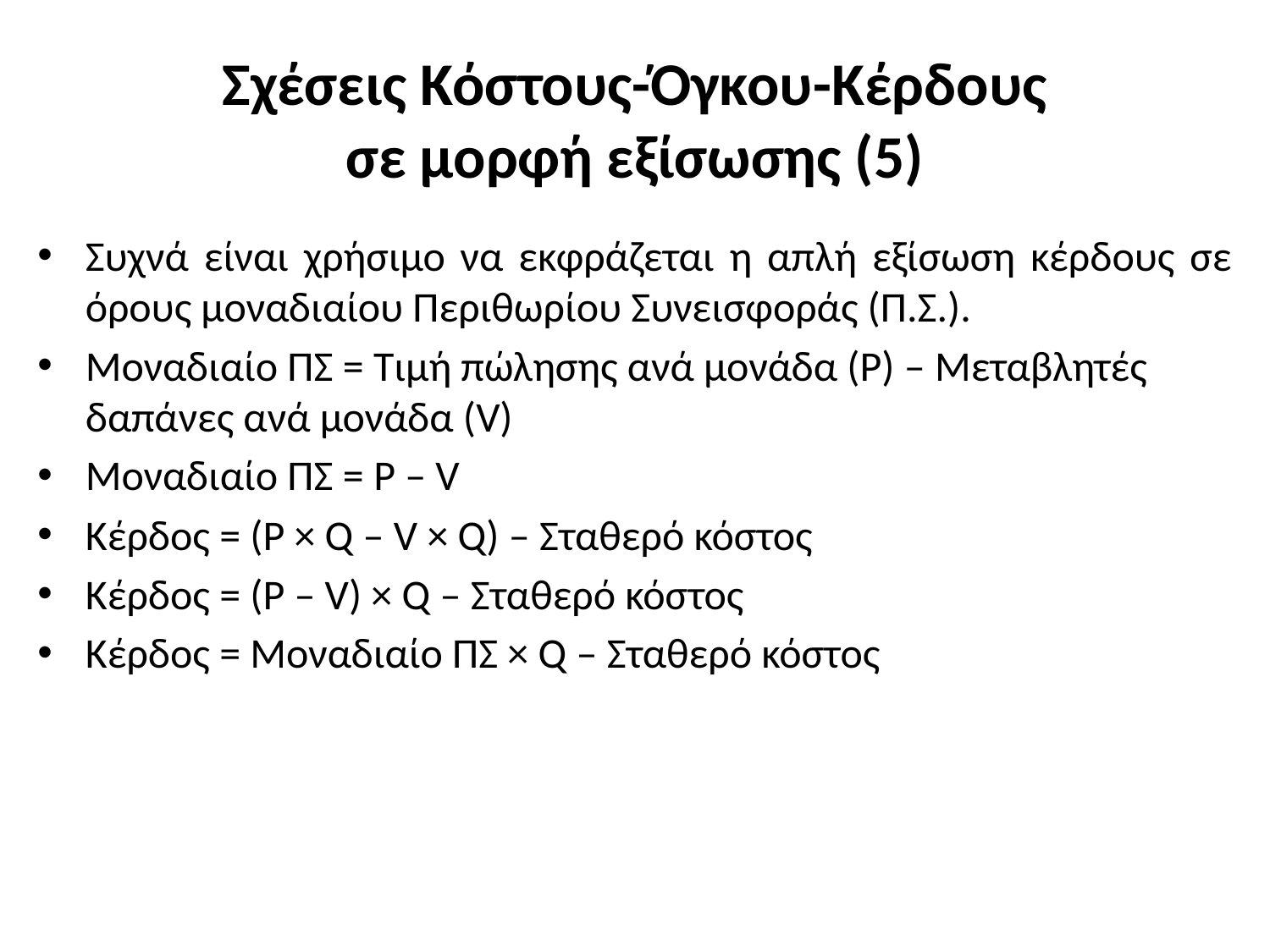

# Σχέσεις Κόστους-Όγκου-Κέρδους σε μορφή εξίσωσης (5)
Συχνά είναι χρήσιμο να εκφράζεται η απλή εξίσωση κέρδους σε όρους μοναδιαίου Περιθωρίου Συνεισφοράς (Π.Σ.).
Μοναδιαίο ΠΣ = Τιμή πώλησης ανά μονάδα (P) – Μεταβλητές δαπάνες ανά μονάδα (V)
Μοναδιαίο ΠΣ = P – V
Κέρδος = (P × Q – V × Q) – Σταθερό κόστος
Κέρδος = (P – V) × Q – Σταθερό κόστος
Κέρδος = Μοναδιαίο ΠΣ × Q – Σταθερό κόστος